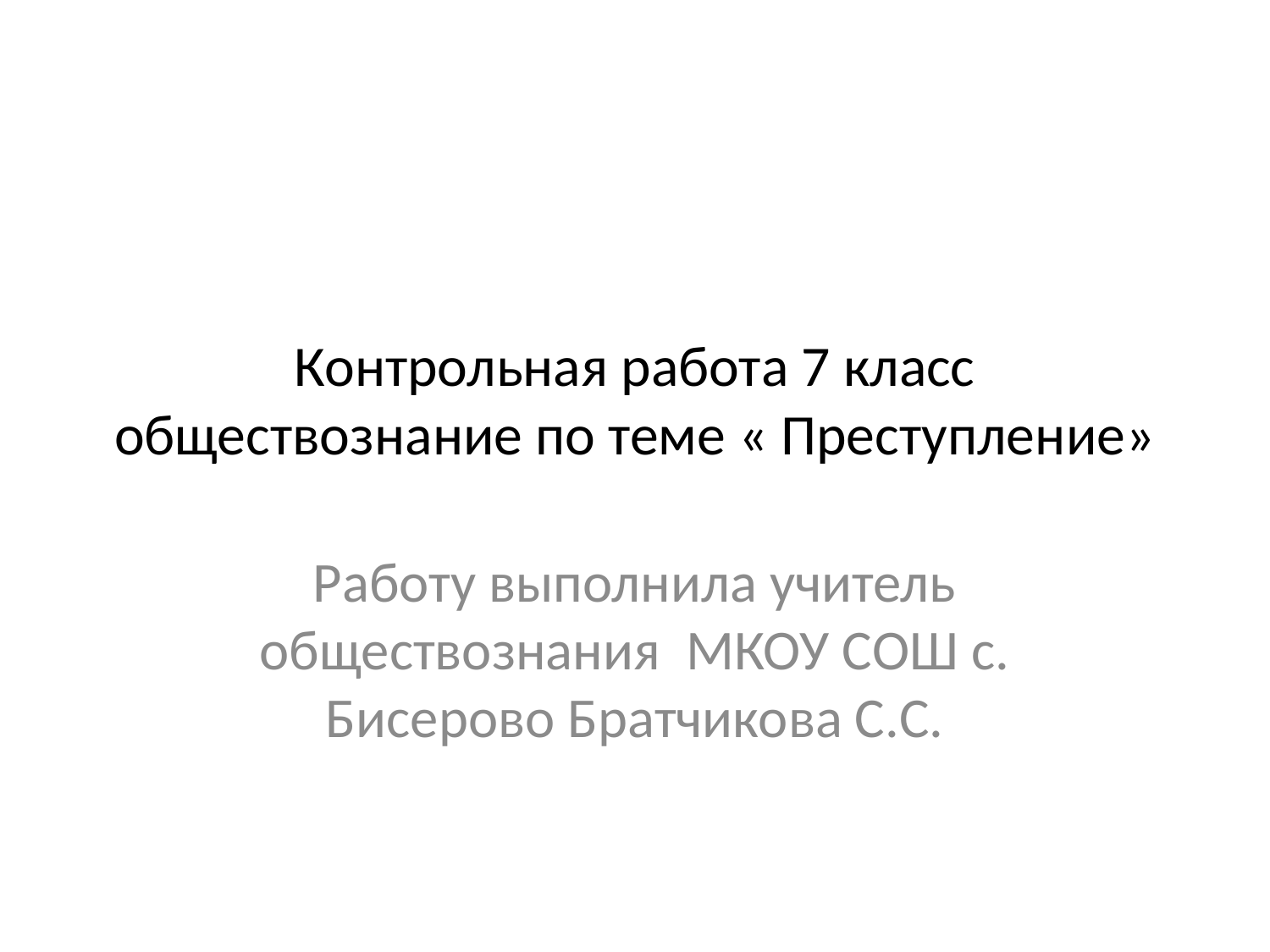

# Контрольная работа 7 класс обществознание по теме « Преступление»
Работу выполнила учитель обществознания  МКОУ СОШ с. Бисерово Братчикова С.С.